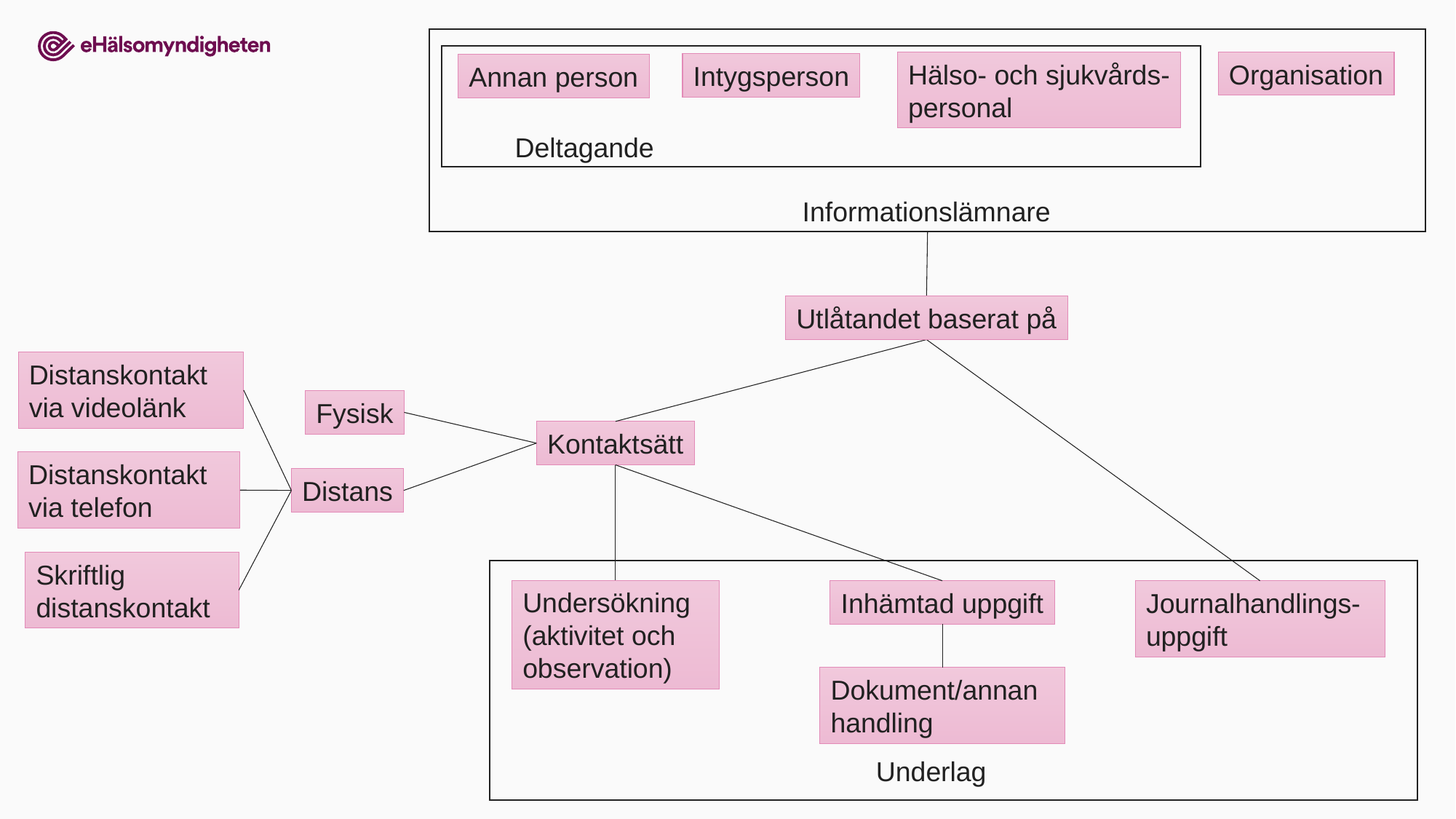

Hälso- och sjukvårds-
personal
Organisation
Intygsperson
Annan person
Deltagande
Informationslämnare
Utlåtandet baserat på
Distanskontakt via videolänk
Fysisk
Kontaktsätt
Distanskontakt via telefon
Distans
Skriftlig distanskontakt

Undersökning (aktivitet och observation)
Inhämtad uppgift
Journalhandlings-uppgift
Dokument/annan handling
Underlag